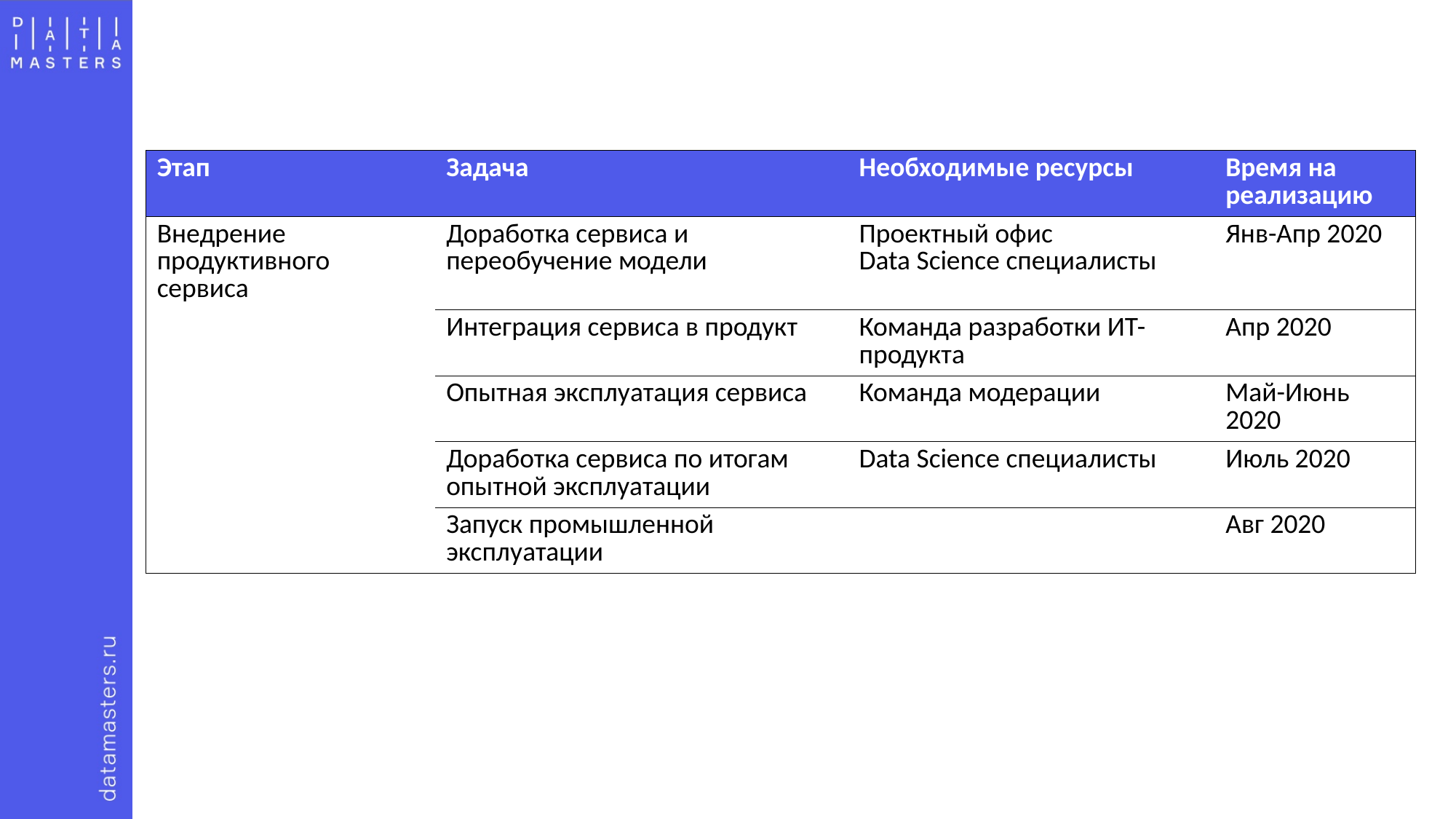

| Этап | Задача | Необходимые ресурсы | Время на реализацию |
| --- | --- | --- | --- |
| Внедрение продуктивного сервиса | Доработка сервиса и переобучение модели | Проектный офис Data Science специалисты | Янв-Апр 2020 |
|  | Интеграция сервиса в продукт | Команда разработки ИТ-продукта | Апр 2020 |
|  | Опытная эксплуатация сервиса | Команда модерации | Май-Июнь 2020 |
|  | Доработка сервиса по итогам опытной эксплуатации | Data Science специалисты | Июль 2020 |
|  | Запуск промышленной эксплуатации |  | Авг 2020 |